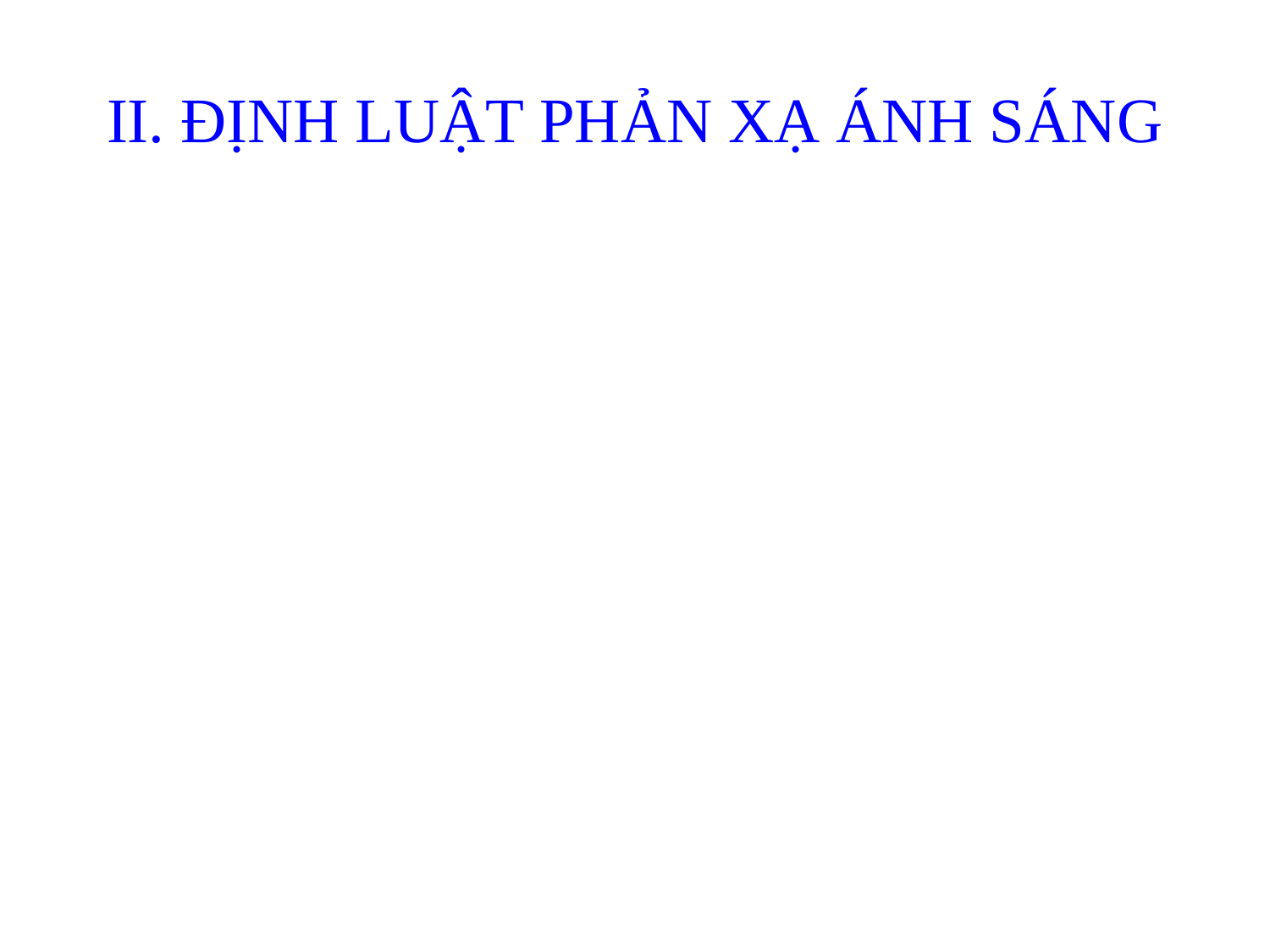

# II. ĐỊNH LUẬT PHẢN XẠ ÁNH SÁNG